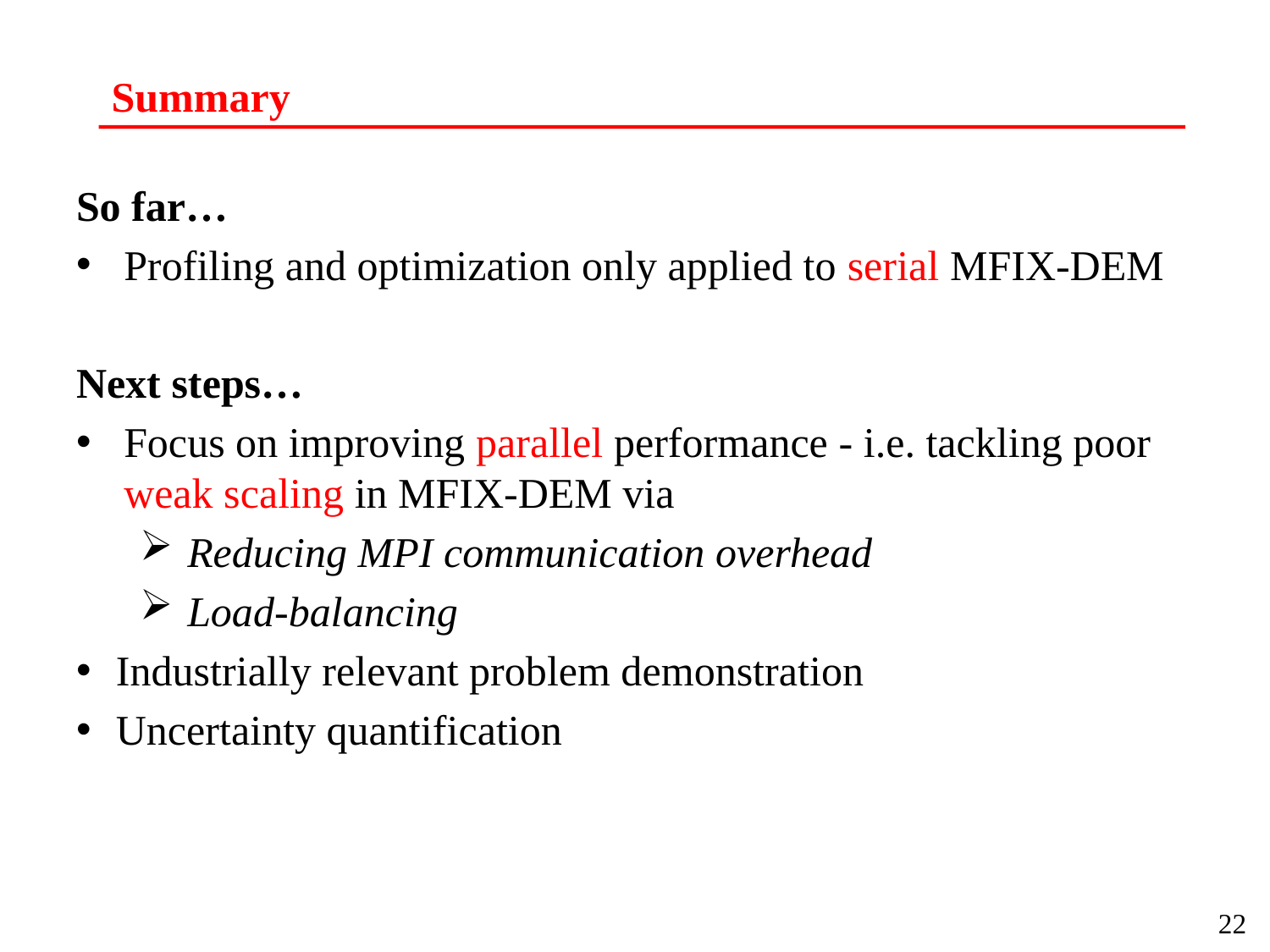

# Summary
So far…
Profiling and optimization only applied to serial MFIX-DEM

Next steps…
Focus on improving parallel performance - i.e. tackling poor weak scaling in MFIX-DEM via
Reducing MPI communication overhead
Load-balancing
Industrially relevant problem demonstration
Uncertainty quantification

22